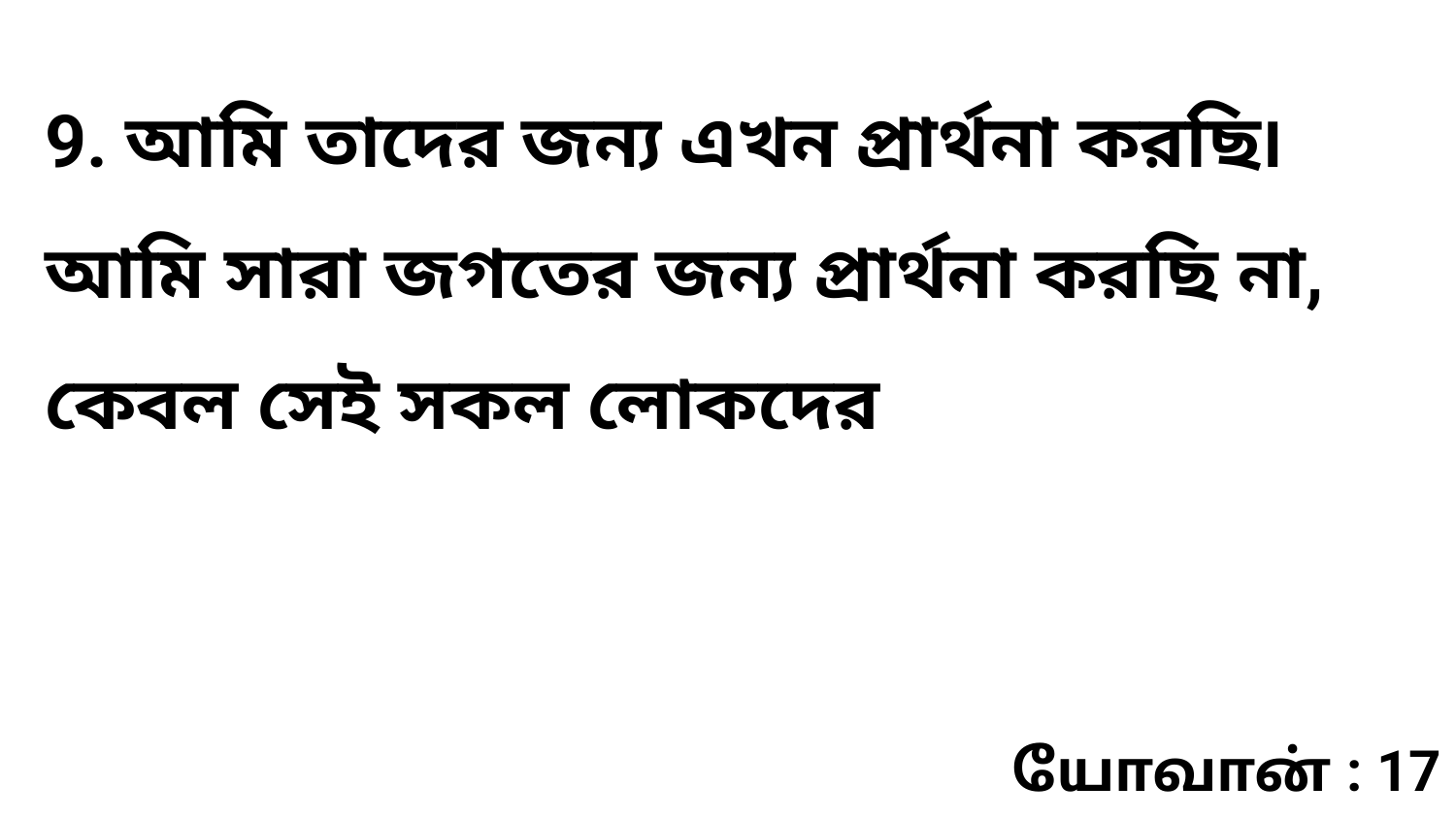

9. আমি তাদের জন্য এখন প্রার্থনা করছি৷ আমি সারা জগতের জন্য প্রার্থনা করছি না, কেবল সেই সকল লোকদের
யோவான் : 17